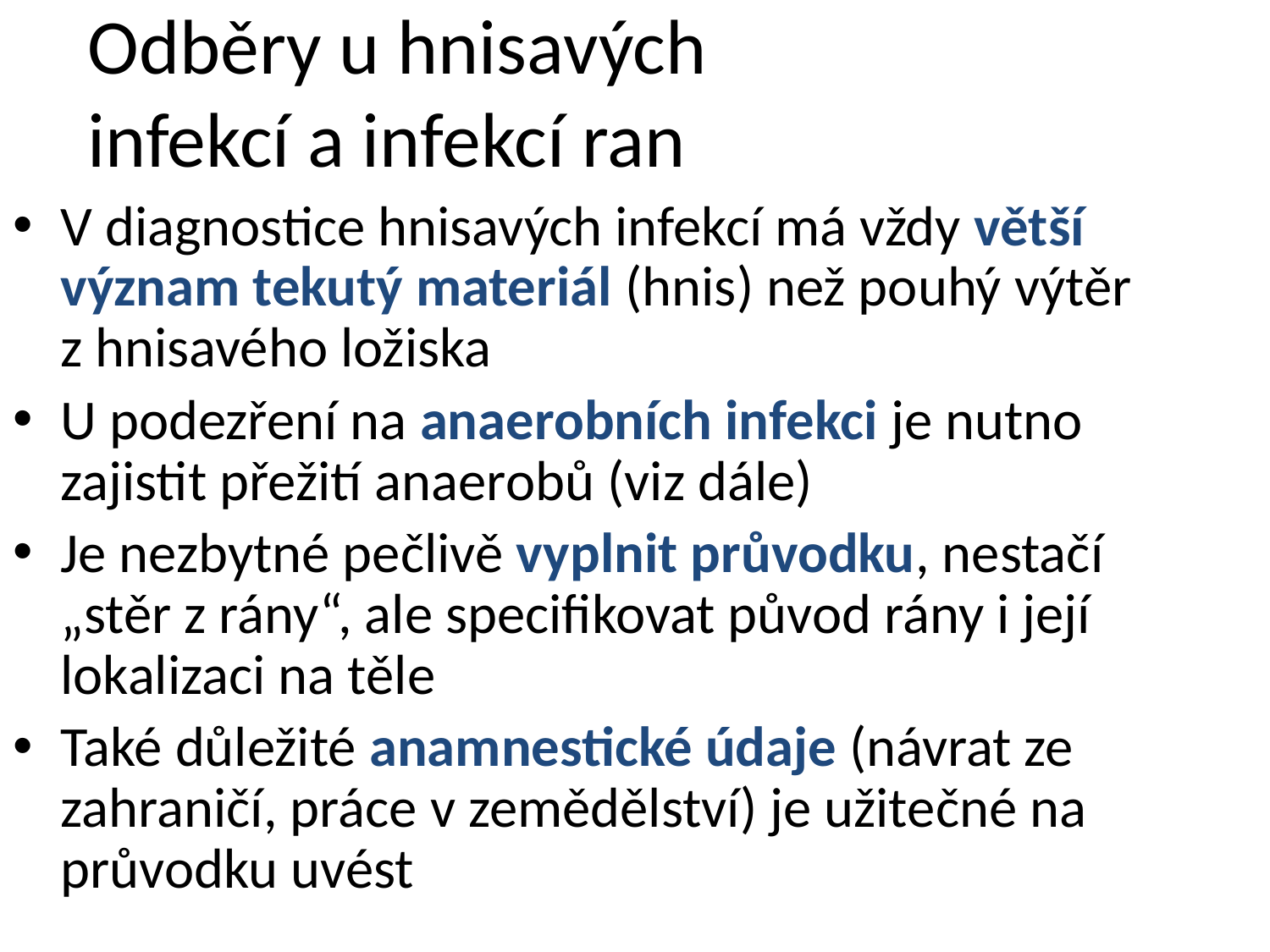

# Odběry u hnisavých infekcí a infekcí ran
V diagnostice hnisavých infekcí má vždy větší význam tekutý materiál (hnis) než pouhý výtěr z hnisavého ložiska
U podezření na anaerobních infekci je nutno zajistit přežití anaerobů (viz dále)
Je nezbytné pečlivě vyplnit průvodku, nestačí „stěr z rány“, ale specifikovat původ rány i její lokalizaci na těle
Také důležité anamnestické údaje (návrat ze zahraničí, práce v zemědělství) je užitečné na průvodku uvést